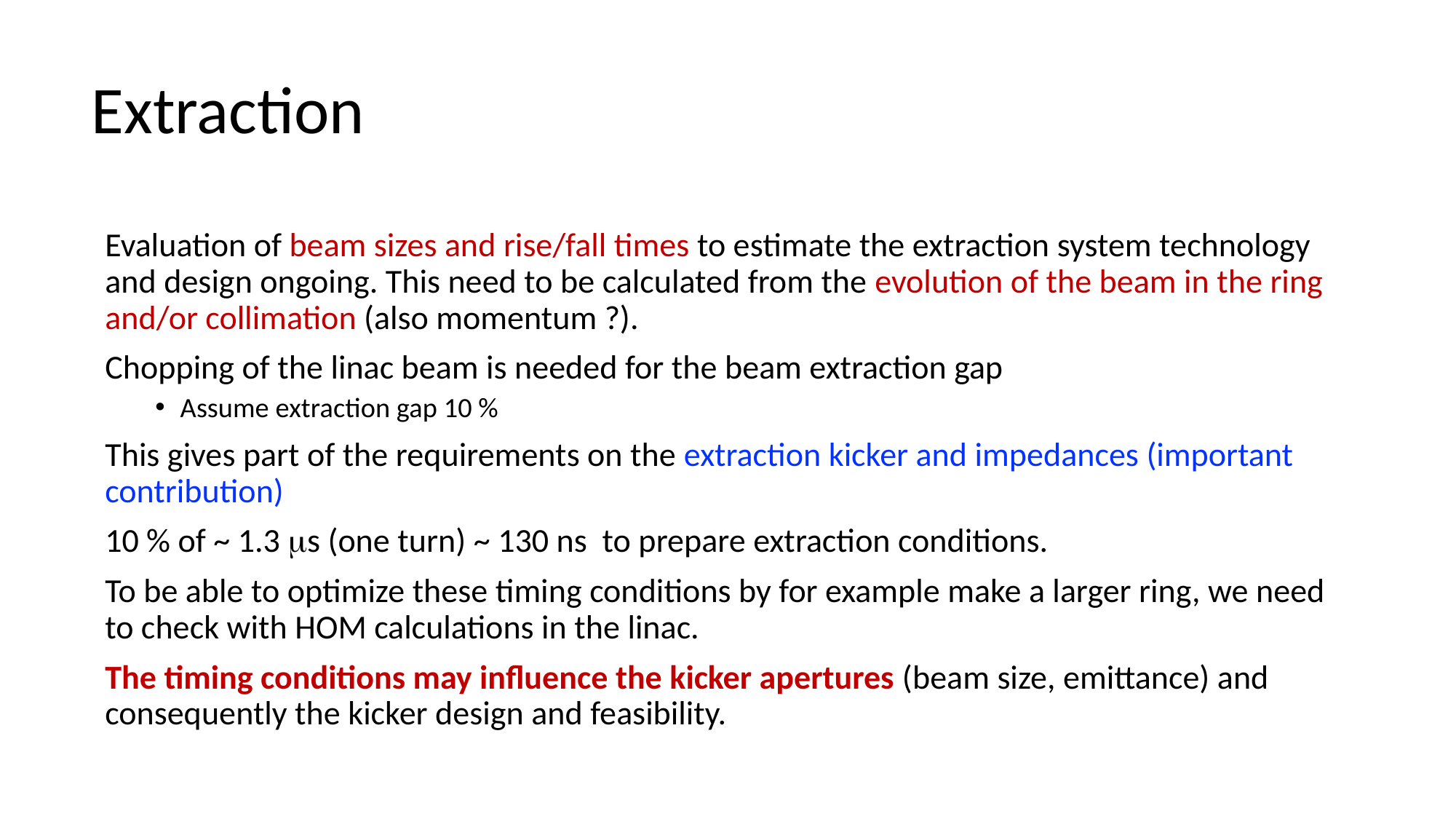

Extraction
Evaluation of beam sizes and rise/fall times to estimate the extraction system technology and design ongoing. This need to be calculated from the evolution of the beam in the ring and/or collimation (also momentum ?).
Chopping of the linac beam is needed for the beam extraction gap
Assume extraction gap 10 %
This gives part of the requirements on the extraction kicker and impedances (important contribution)
10 % of ~ 1.3 μs (one turn) ~ 130 ns  to prepare extraction conditions.
To be able to optimize these timing conditions by for example make a larger ring, we need to check with HOM calculations in the linac.
The timing conditions may influence the kicker apertures (beam size, emittance) and consequently the kicker design and feasibility.